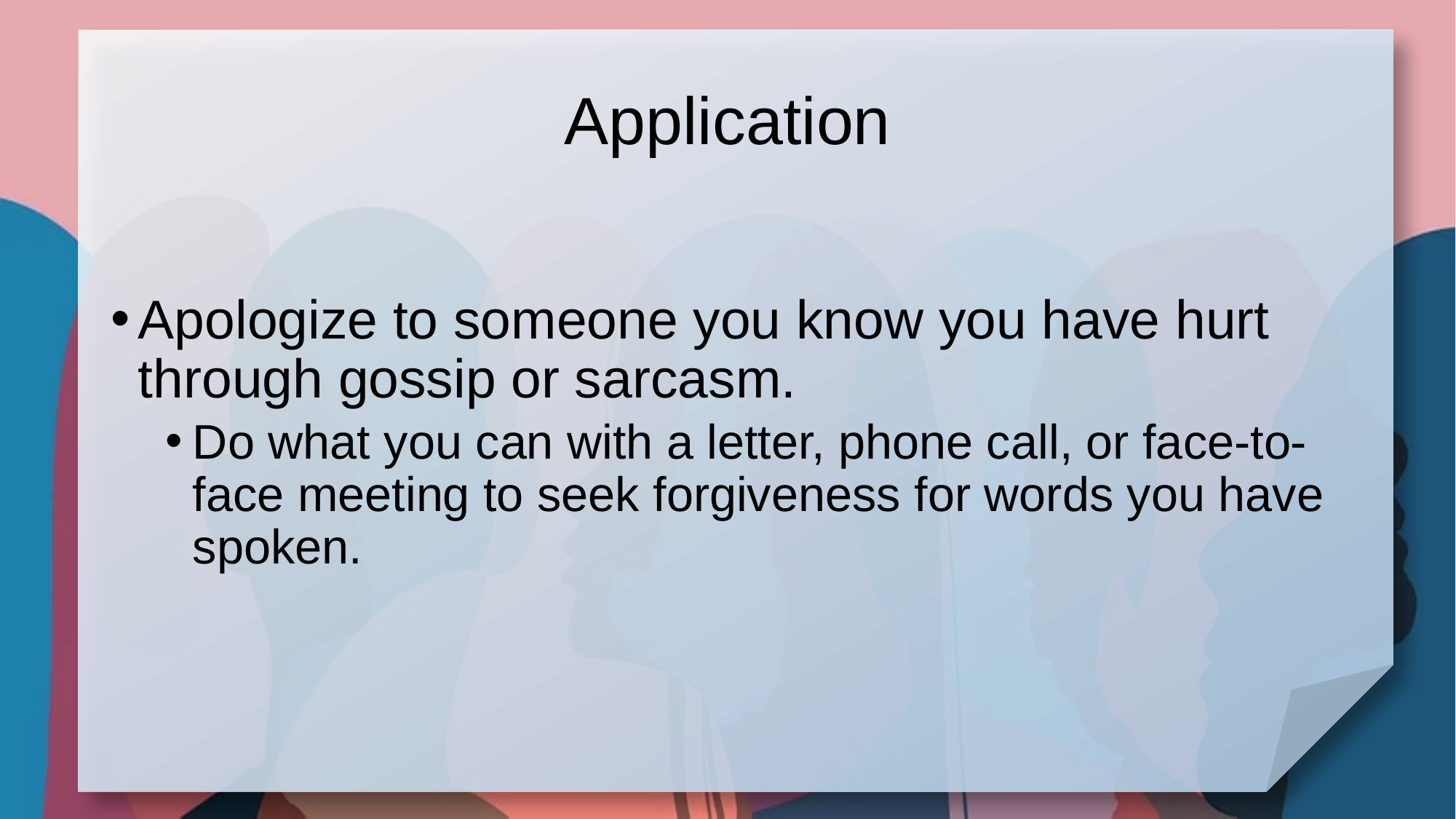

# Application
Apologize to someone you know you have hurt through gossip or sarcasm.
Do what you can with a letter, phone call, or face-to-face meeting to seek forgiveness for words you have spoken.